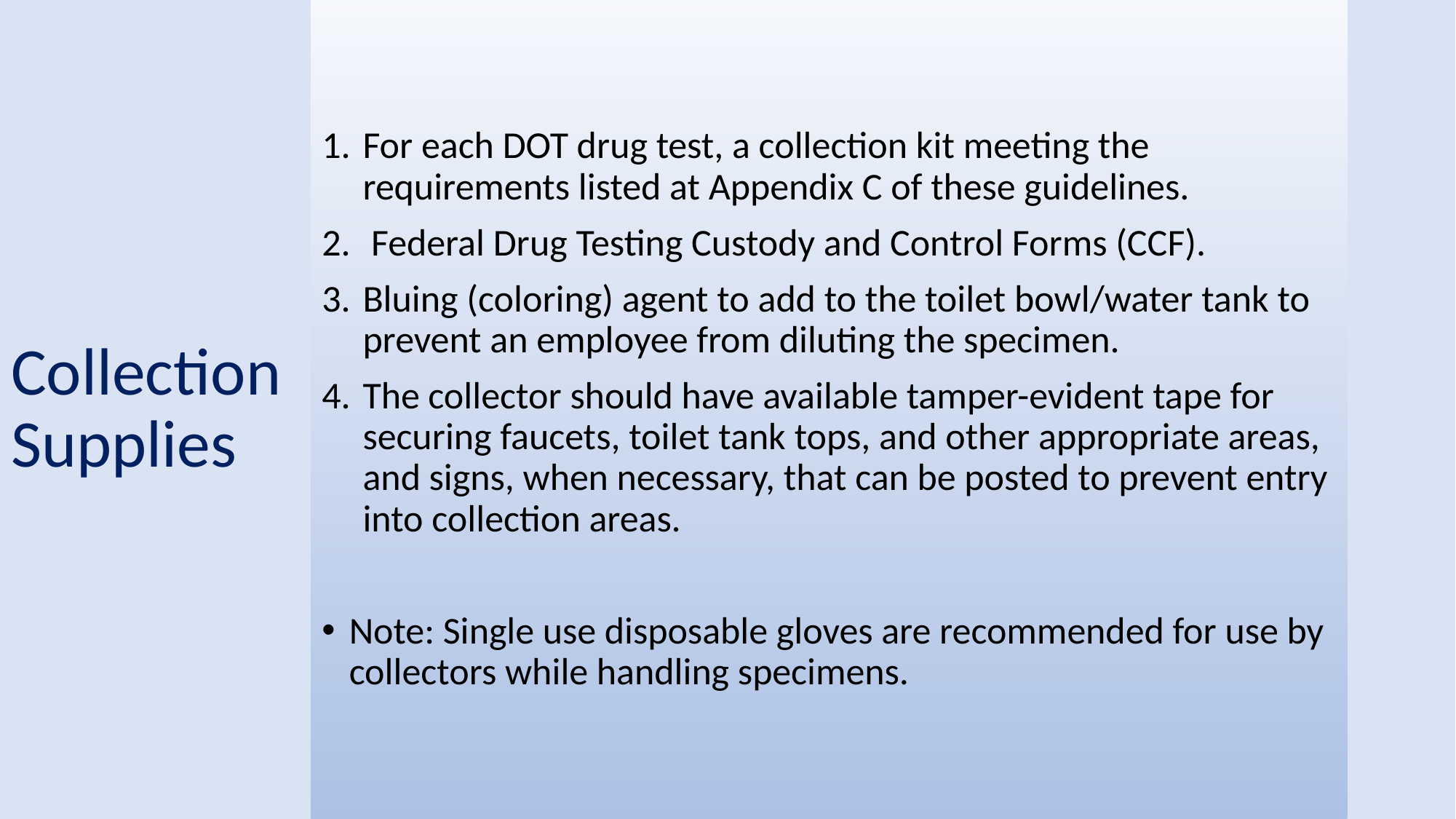

For each DOT drug test, a collection kit meeting the requirements listed at Appendix C of these guidelines.
 Federal Drug Testing Custody and Control Forms (CCF).
Bluing (coloring) agent to add to the toilet bowl/water tank to prevent an employee from diluting the specimen.
The collector should have available tamper-evident tape for securing faucets, toilet tank tops, and other appropriate areas, and signs, when necessary, that can be posted to prevent entry into collection areas.

Note: Single use disposable gloves are recommended for use by collectors while handling specimens.
# Collection Supplies